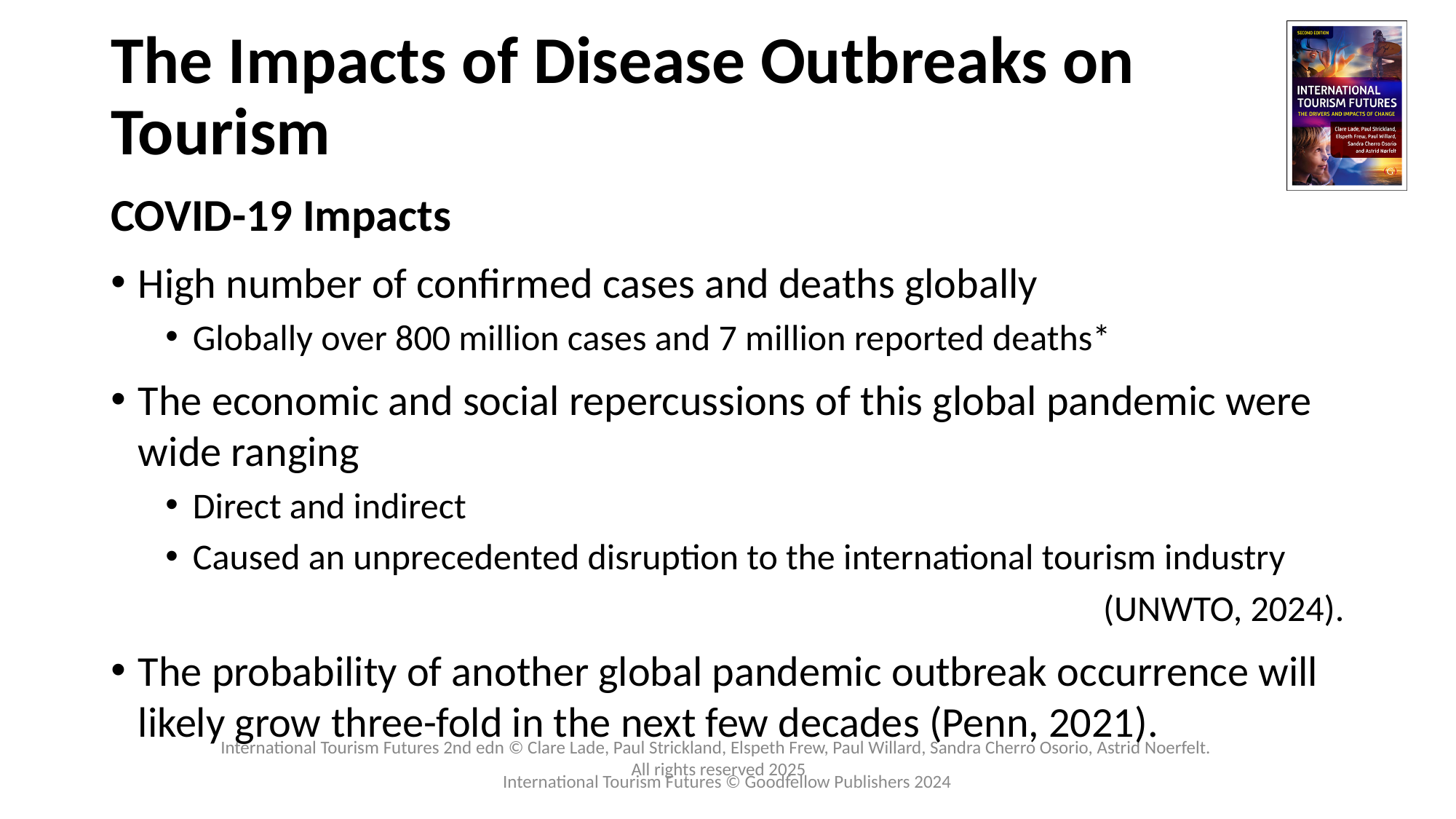

# The Impacts of Disease Outbreaks on Tourism
COVID-19 Impacts
High number of confirmed cases and deaths globally
Globally over 800 million cases and 7 million reported deaths*
The economic and social repercussions of this global pandemic were wide ranging
Direct and indirect
Caused an unprecedented disruption to the international tourism industry
(UNWTO, 2024).
The probability of another global pandemic outbreak occurrence will likely grow three-fold in the next few decades (Penn, 2021).
International Tourism Futures © Goodfellow Publishers 2024